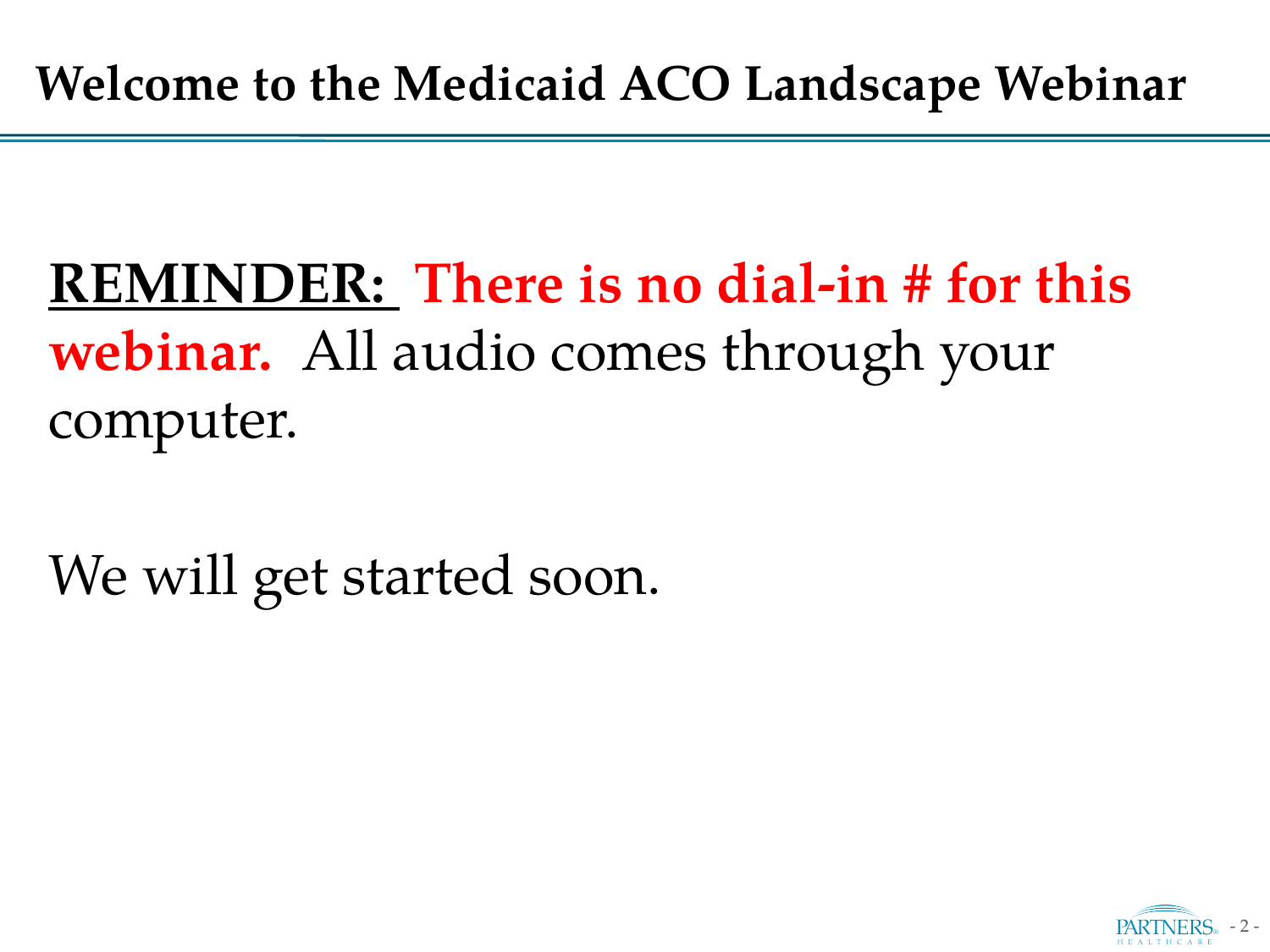

Welcome to the Medicaid ACO Landscape Webinar

REMINDER:  There is no dial-in # for this webinar.  All audio comes through your computer.

We will get started soon.

- 2 -